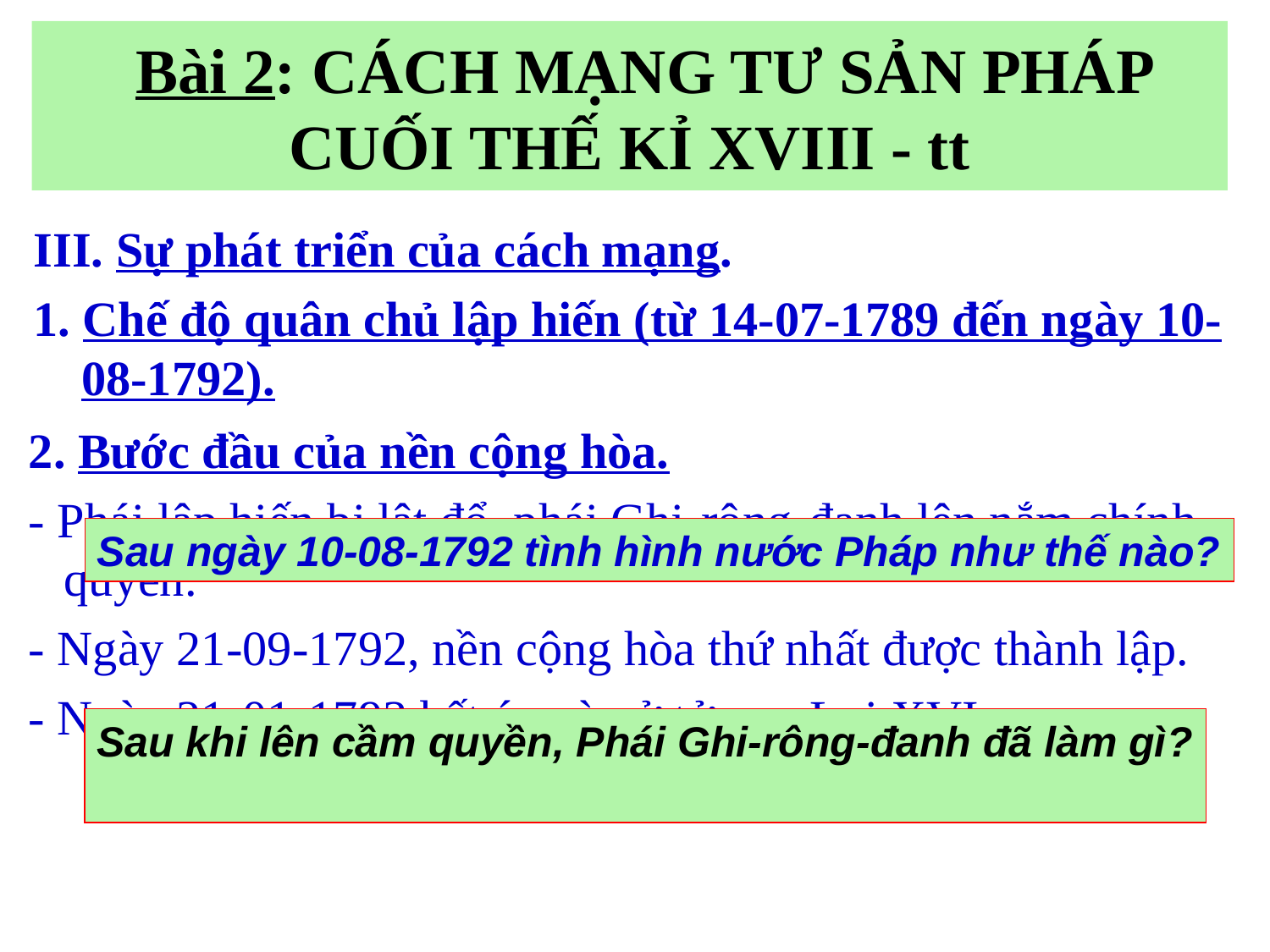

# Bài 2: CÁCH MẠNG TƯ SẢN PHÁP CUỐI THẾ KỈ XVIII - tt
III. Sự phát triển của cách mạng.
1. Chế độ quân chủ lập hiến (từ 14-07-1789 đến ngày 10-08-1792).
 2. Bước đầu của nền cộng hòa.
 - Phái lập hiến bị lật đổ, phái Ghi-rông-đanh lên nắm chính quyền.
 - Ngày 21-09-1792, nền cộng hòa thứ nhất được thành lập.
 - Ngày 21-01-1793 kết án và xử tử vua Lui XVI.

Sau ngày 10-08-1792 tình hình nước Pháp như thế nào?
Sau khi lên cầm quyền, Phái Ghi-rông-đanh đã làm gì?